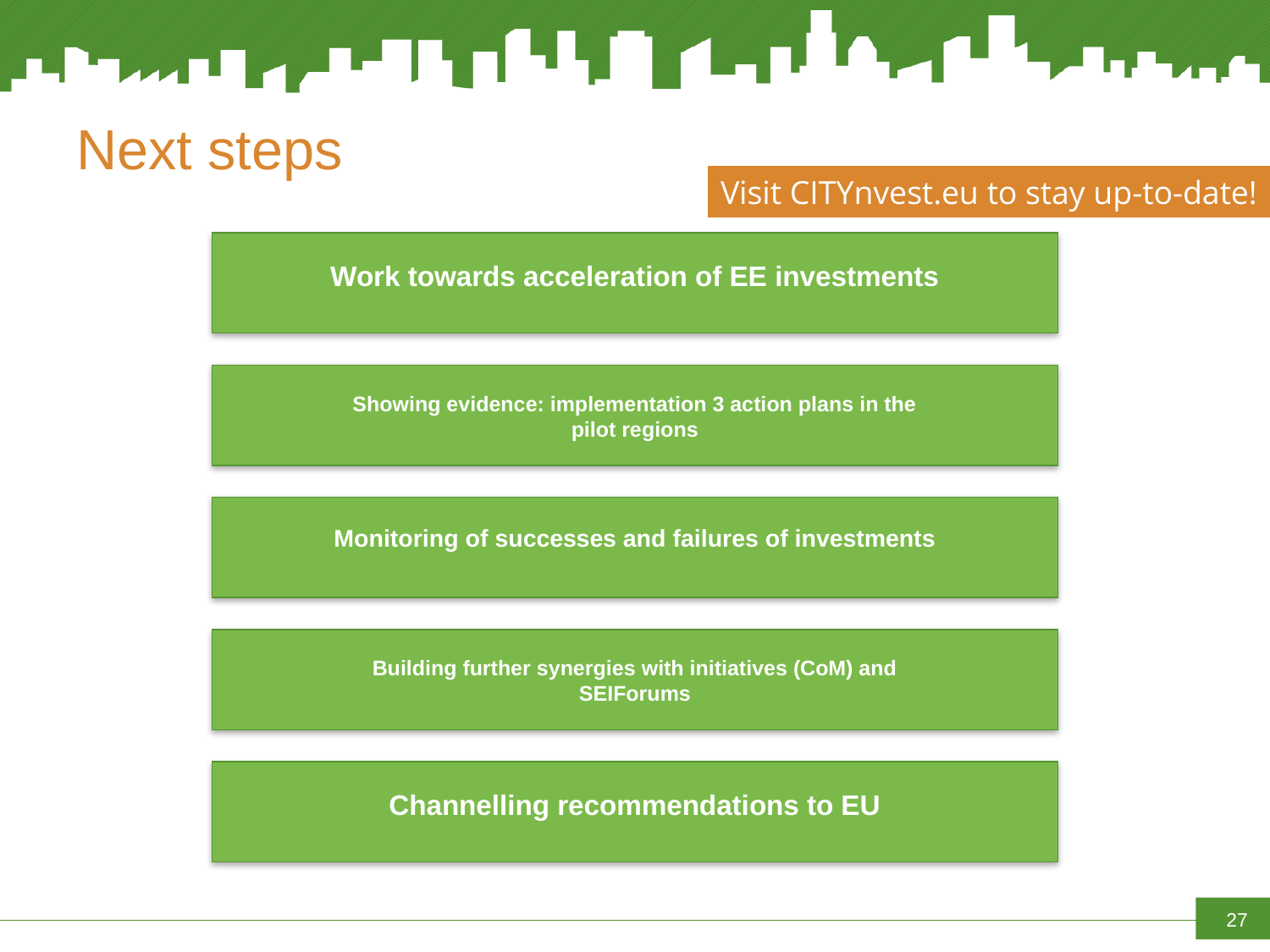

# Next steps
Visit CITYnvest.eu to stay up-to-date!
Work towards acceleration of EE investments
Showing evidence: implementation 3 action plans in the pilot regions
Monitoring of successes and failures of investments
Building further synergies with initiatives (CoM) and SEIForums
Channelling recommendations to EU